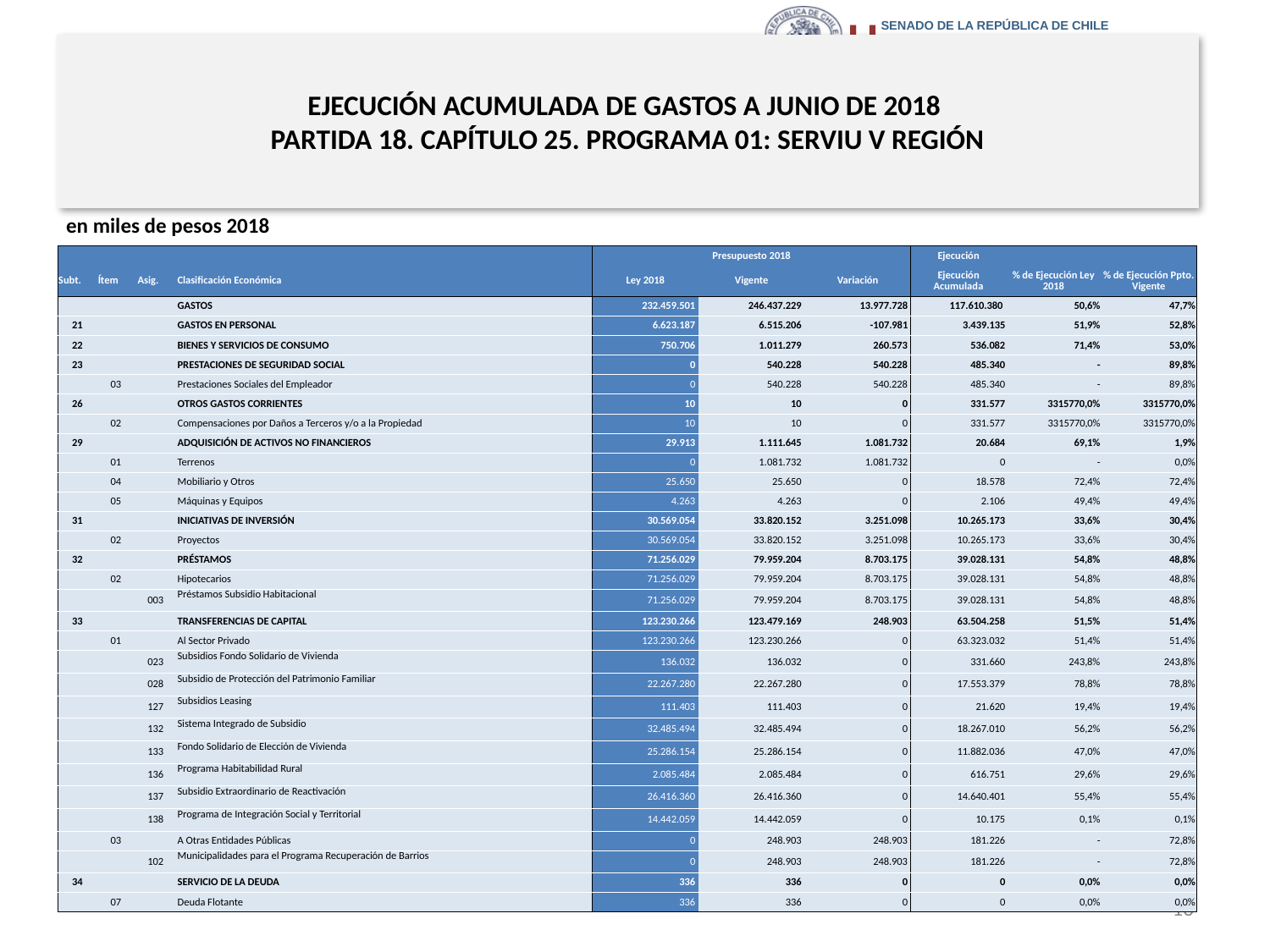

# EJECUCIÓN ACUMULADA DE GASTOS A JUNIO DE 2018 PARTIDA 18. CAPÍTULO 25. PROGRAMA 01: SERVIU V REGIÓN
en miles de pesos 2018
|  |  |  |  | Presupuesto 2018 |  |  | Ejecución |  |  |
| --- | --- | --- | --- | --- | --- | --- | --- | --- | --- |
| Subt. | Ítem | Asig. | Clasificación Económica | Ley 2018 | Vigente | Variación | Ejecución Acumulada | % de Ejecución Ley 2018 | % de Ejecución Ppto. Vigente |
|  |  |  | GASTOS | 232.459.501 | 246.437.229 | 13.977.728 | 117.610.380 | 50,6% | 47,7% |
| 21 |  |  | GASTOS EN PERSONAL | 6.623.187 | 6.515.206 | -107.981 | 3.439.135 | 51,9% | 52,8% |
| 22 |  |  | BIENES Y SERVICIOS DE CONSUMO | 750.706 | 1.011.279 | 260.573 | 536.082 | 71,4% | 53,0% |
| 23 |  |  | PRESTACIONES DE SEGURIDAD SOCIAL | 0 | 540.228 | 540.228 | 485.340 | - | 89,8% |
|  | 03 |  | Prestaciones Sociales del Empleador | 0 | 540.228 | 540.228 | 485.340 | - | 89,8% |
| 26 |  |  | OTROS GASTOS CORRIENTES | 10 | 10 | 0 | 331.577 | 3315770,0% | 3315770,0% |
|  | 02 |  | Compensaciones por Daños a Terceros y/o a la Propiedad | 10 | 10 | 0 | 331.577 | 3315770,0% | 3315770,0% |
| 29 |  |  | ADQUISICIÓN DE ACTIVOS NO FINANCIEROS | 29.913 | 1.111.645 | 1.081.732 | 20.684 | 69,1% | 1,9% |
|  | 01 |  | Terrenos | 0 | 1.081.732 | 1.081.732 | 0 | - | 0,0% |
|  | 04 |  | Mobiliario y Otros | 25.650 | 25.650 | 0 | 18.578 | 72,4% | 72,4% |
|  | 05 |  | Máquinas y Equipos | 4.263 | 4.263 | 0 | 2.106 | 49,4% | 49,4% |
| 31 |  |  | INICIATIVAS DE INVERSIÓN | 30.569.054 | 33.820.152 | 3.251.098 | 10.265.173 | 33,6% | 30,4% |
|  | 02 |  | Proyectos | 30.569.054 | 33.820.152 | 3.251.098 | 10.265.173 | 33,6% | 30,4% |
| 32 |  |  | PRÉSTAMOS | 71.256.029 | 79.959.204 | 8.703.175 | 39.028.131 | 54,8% | 48,8% |
|  | 02 |  | Hipotecarios | 71.256.029 | 79.959.204 | 8.703.175 | 39.028.131 | 54,8% | 48,8% |
|  |  | 003 | Préstamos Subsidio Habitacional | 71.256.029 | 79.959.204 | 8.703.175 | 39.028.131 | 54,8% | 48,8% |
| 33 |  |  | TRANSFERENCIAS DE CAPITAL | 123.230.266 | 123.479.169 | 248.903 | 63.504.258 | 51,5% | 51,4% |
|  | 01 |  | Al Sector Privado | 123.230.266 | 123.230.266 | 0 | 63.323.032 | 51,4% | 51,4% |
|  |  | 023 | Subsidios Fondo Solidario de Vivienda | 136.032 | 136.032 | 0 | 331.660 | 243,8% | 243,8% |
|  |  | 028 | Subsidio de Protección del Patrimonio Familiar | 22.267.280 | 22.267.280 | 0 | 17.553.379 | 78,8% | 78,8% |
|  |  | 127 | Subsidios Leasing | 111.403 | 111.403 | 0 | 21.620 | 19,4% | 19,4% |
|  |  | 132 | Sistema Integrado de Subsidio | 32.485.494 | 32.485.494 | 0 | 18.267.010 | 56,2% | 56,2% |
|  |  | 133 | Fondo Solidario de Elección de Vivienda | 25.286.154 | 25.286.154 | 0 | 11.882.036 | 47,0% | 47,0% |
|  |  | 136 | Programa Habitabilidad Rural | 2.085.484 | 2.085.484 | 0 | 616.751 | 29,6% | 29,6% |
|  |  | 137 | Subsidio Extraordinario de Reactivación | 26.416.360 | 26.416.360 | 0 | 14.640.401 | 55,4% | 55,4% |
|  |  | 138 | Programa de Integración Social y Territorial | 14.442.059 | 14.442.059 | 0 | 10.175 | 0,1% | 0,1% |
|  | 03 |  | A Otras Entidades Públicas | 0 | 248.903 | 248.903 | 181.226 | - | 72,8% |
|  |  | 102 | Municipalidades para el Programa Recuperación de Barrios | 0 | 248.903 | 248.903 | 181.226 | - | 72,8% |
| 34 |  |  | SERVICIO DE LA DEUDA | 336 | 336 | 0 | 0 | 0,0% | 0,0% |
|  | 07 |  | Deuda Flotante | 336 | 336 | 0 | 0 | 0,0% | 0,0% |
16